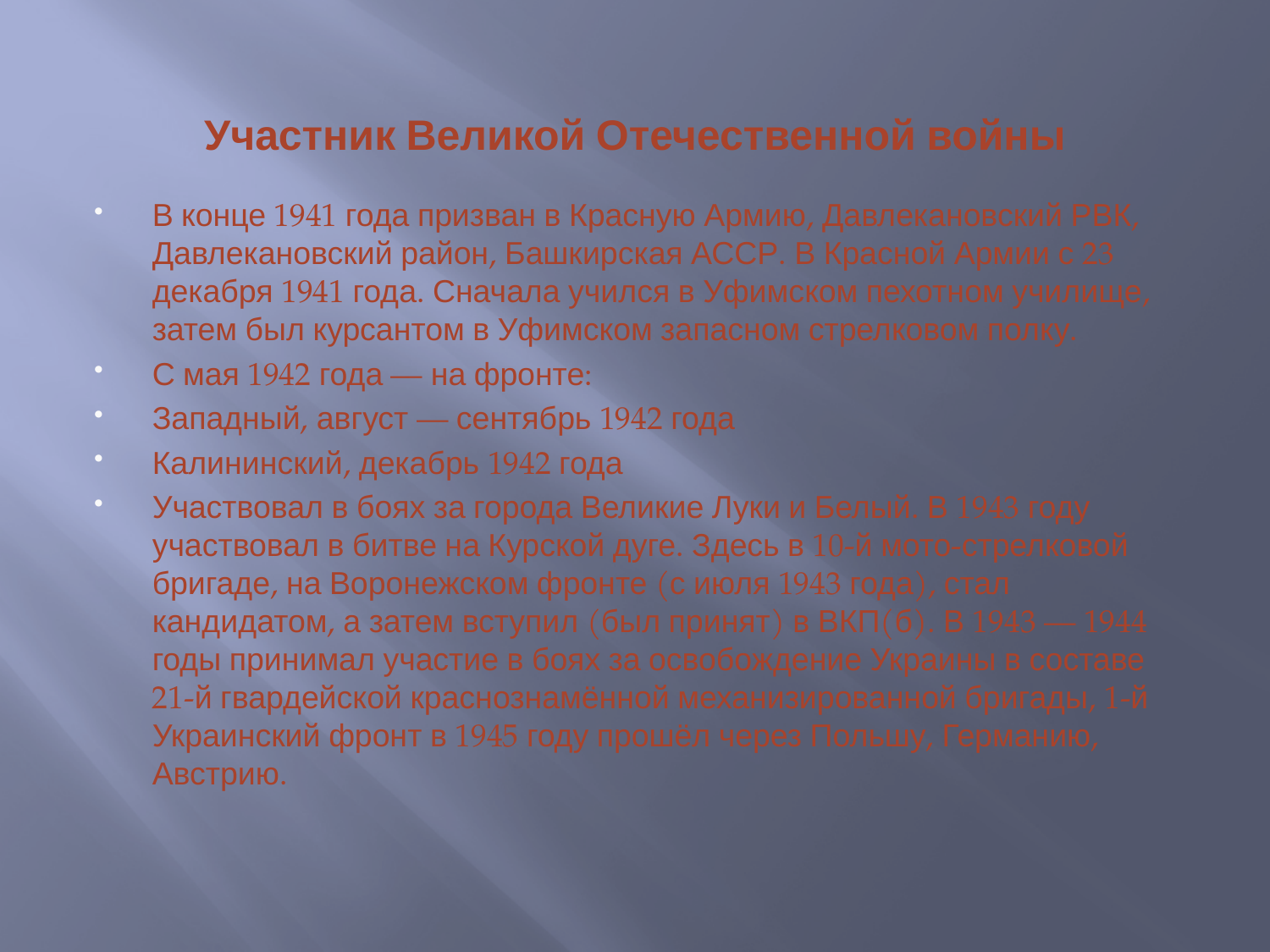

# Участник Великой Отечественной войны
В конце 1941 года призван в Красную Армию, Давлекановский РВК, Давлекановский район, Башкирская АССР. В Красной Армии с 23 декабря 1941 года. Сначала учился в Уфимском пехотном училище, затем был курсантом в Уфимском запасном стрелковом полку.
С мая 1942 года — на фронте:
Западный, август — сентябрь 1942 года
Калининский, декабрь 1942 года
Участвовал в боях за города Великие Луки и Белый. В 1943 году участвовал в битве на Курской дуге. Здесь в 10-й мото-стрелковой бригаде, на Воронежском фронте (с июля 1943 года), стал кандидатом, а затем вступил (был принят) в ВКП(б). В 1943 — 1944 годы принимал участие в боях за освобождение Украины в составе 21-й гвардейской краснознамённой механизированной бригады, 1-й Украинский фронт в 1945 году прошёл через Польшу, Германию, Австрию.